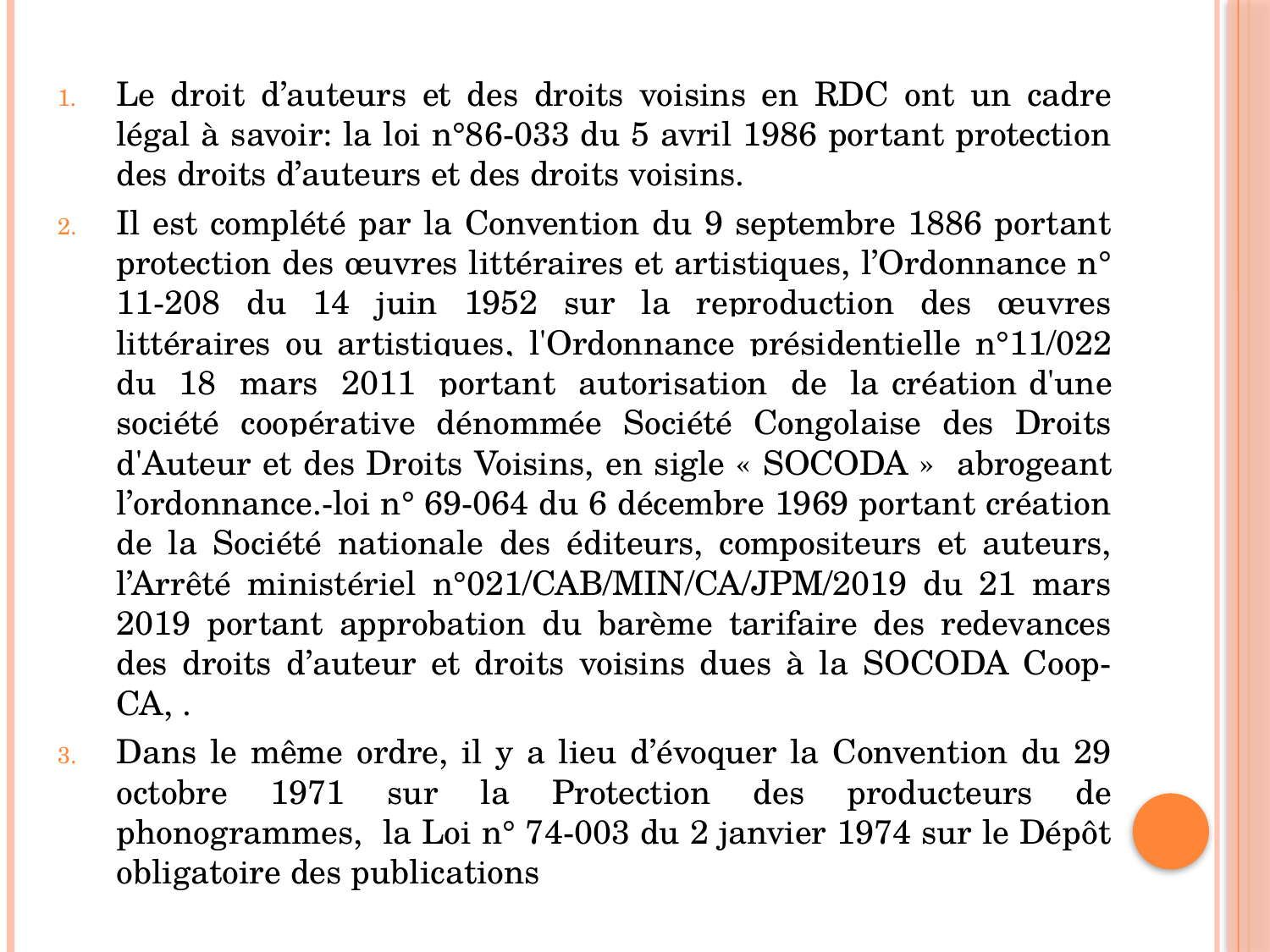

Le droit d’auteurs et des droits voisins en RDC ont un cadre légal à savoir: la loi n°86-033 du 5 avril 1986 portant protection des droits d’auteurs et des droits voisins.
Il est complété par la Convention du 9 septembre 1886 portant protection des œuvres littéraires et artistiques, l’Ordonnance n° 11-208 du 14 juin 1952 sur la reproduction des œuvres littéraires ou artistiques, l'Ordonnance présidentielle n°11/022 du 18 mars 2011 portant autorisation de la création d'une société coopérative dénommée Société Congolaise des Droits d'Auteur et des Droits Voisins, en sigle « SOCODA »  abrogeant l’ordonnance.-loi n° 69-064 du 6 décembre 1969 portant création de la Société nationale des éditeurs, compositeurs et auteurs, l’Arrêté ministériel n°021/CAB/MIN/CA/JPM/2019 du 21 mars 2019 portant approbation du barème tarifaire des redevances des droits d’auteur et droits voisins dues à la SOCODA Coop-CA, .
Dans le même ordre, il y a lieu d’évoquer la Convention du 29 octobre 1971 sur la Protection des producteurs de phonogrammes,  la Loi n° 74-003 du 2 janvier 1974 sur le Dépôt obligatoire des publications